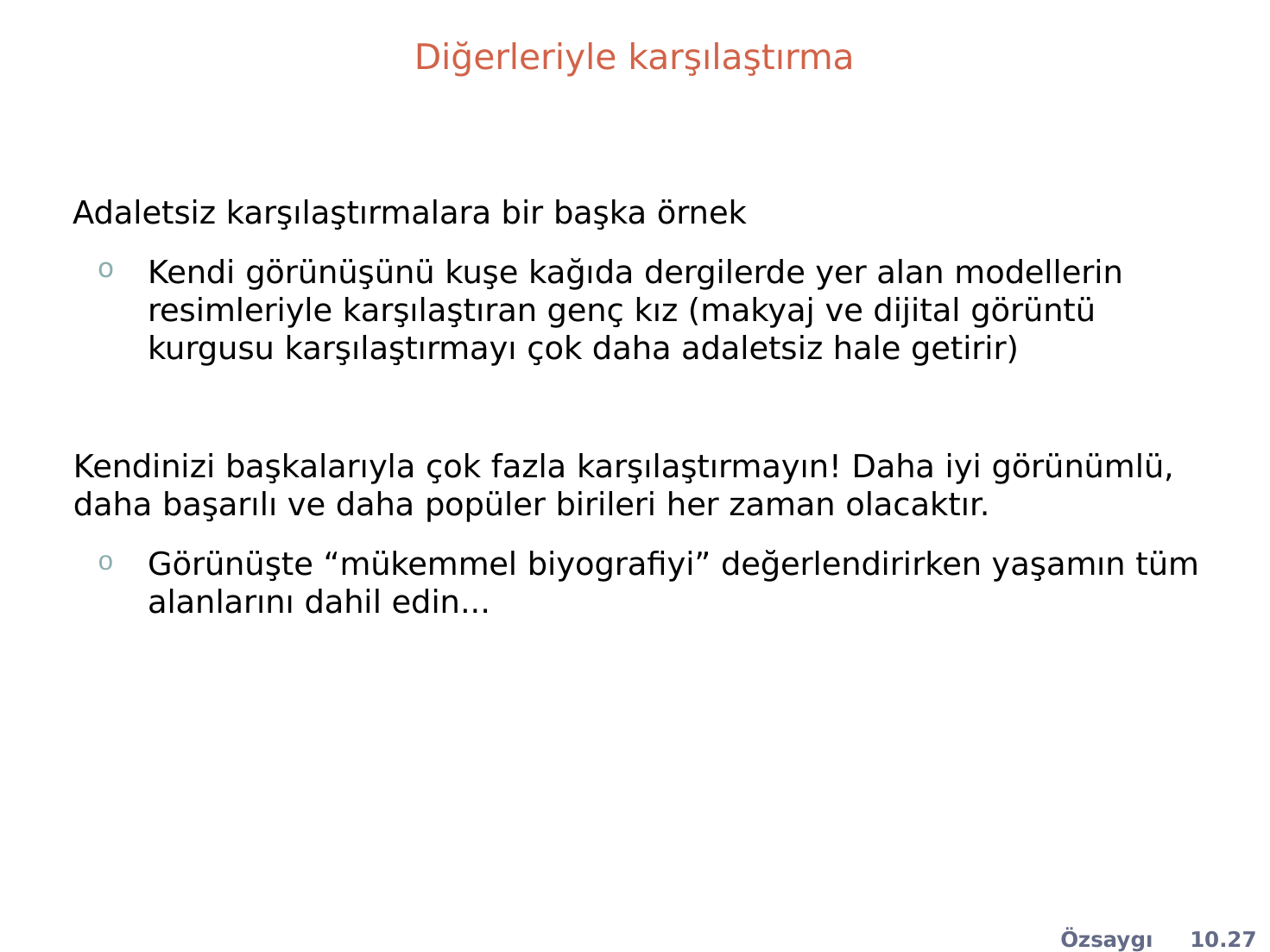

Diğerleriyle karşılaştırma
Adaletsiz karşılaştırmalara bir başka örnek
Kendi görünüşünü kuşe kağıda dergilerde yer alan modellerin resimleriyle karşılaştıran genç kız (makyaj ve dijital görüntü kurgusu karşılaştırmayı çok daha adaletsiz hale getirir)

Kendinizi başkalarıyla çok fazla karşılaştırmayın! Daha iyi görünümlü, daha başarılı ve daha popüler birileri her zaman olacaktır.
Görünüşte “mükemmel biyografiyi” değerlendirirken yaşamın tüm alanlarını dahil edin...
Özsaygı	10.27